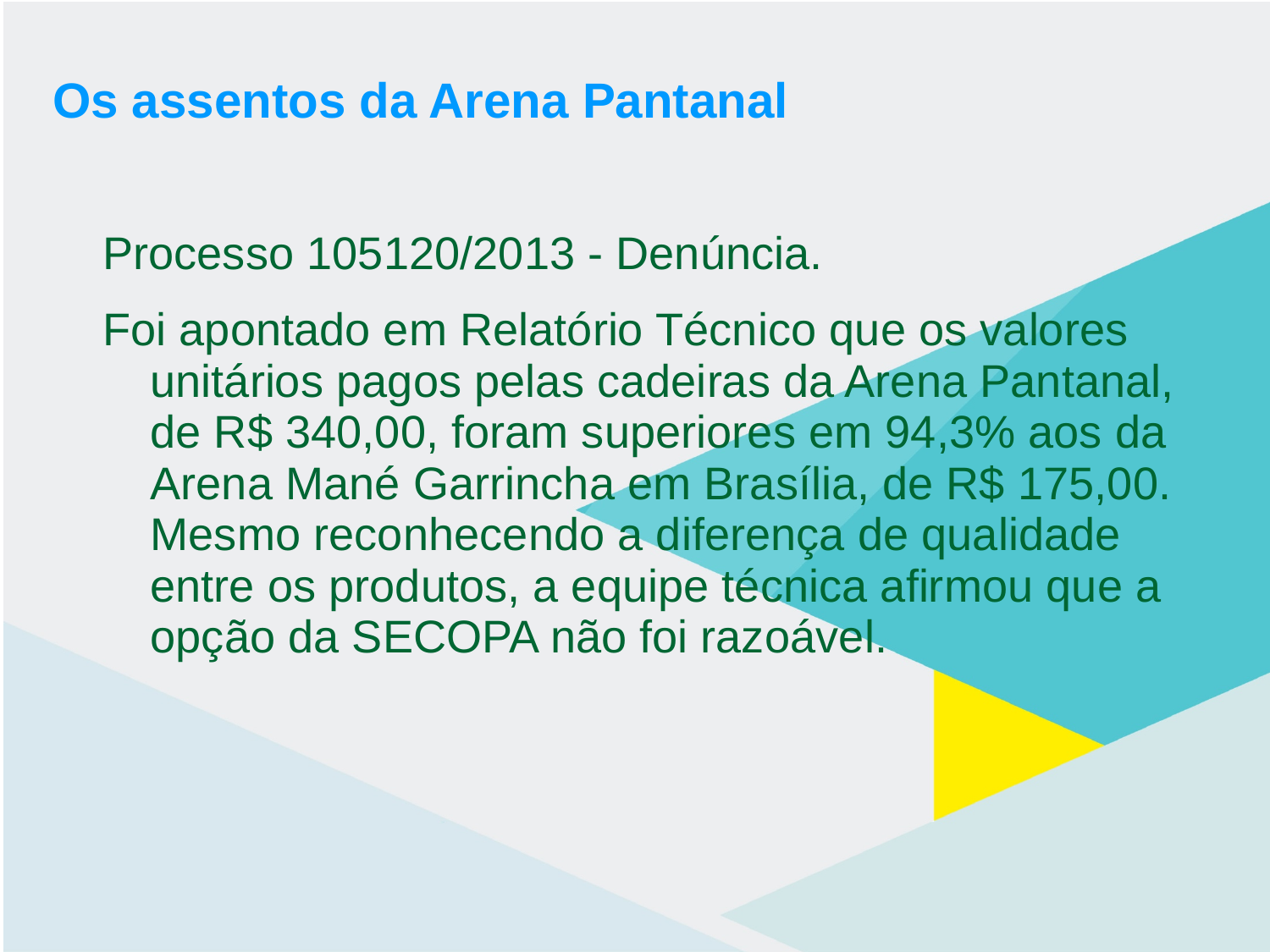

# Os assentos da Arena Pantanal
Processo 105120/2013 - Denúncia.
Foi apontado em Relatório Técnico que os valores unitários pagos pelas cadeiras da Arena Pantanal, de R$ 340,00, foram superiores em 94,3% aos da Arena Mané Garrincha em Brasília, de R$ 175,00. Mesmo reconhecendo a diferença de qualidade entre os produtos, a equipe técnica afirmou que a opção da SECOPA não foi razoável.